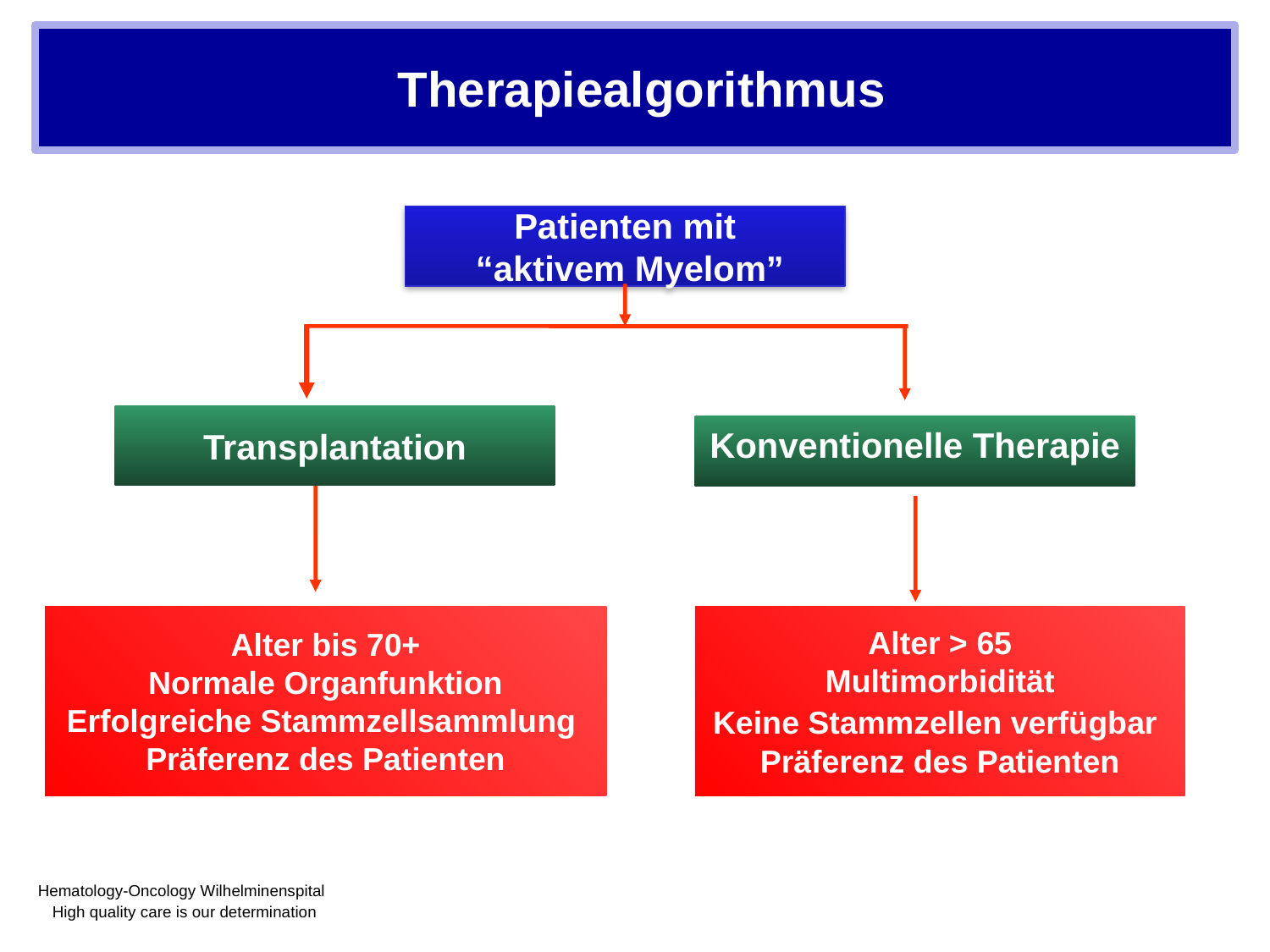

Therapiealgorithmus

Patienten mit
 “aktivem Myelom”

Transplantation
Konventionelle Therapie

Alter bis 70+
Normale Organfunktion
Erfolgreiche Stammzellsammlung
Präferenz des Patienten
Alter > 65
Multimorbidität
Keine Stammzellen verfügbar
Präferenz des Patienten